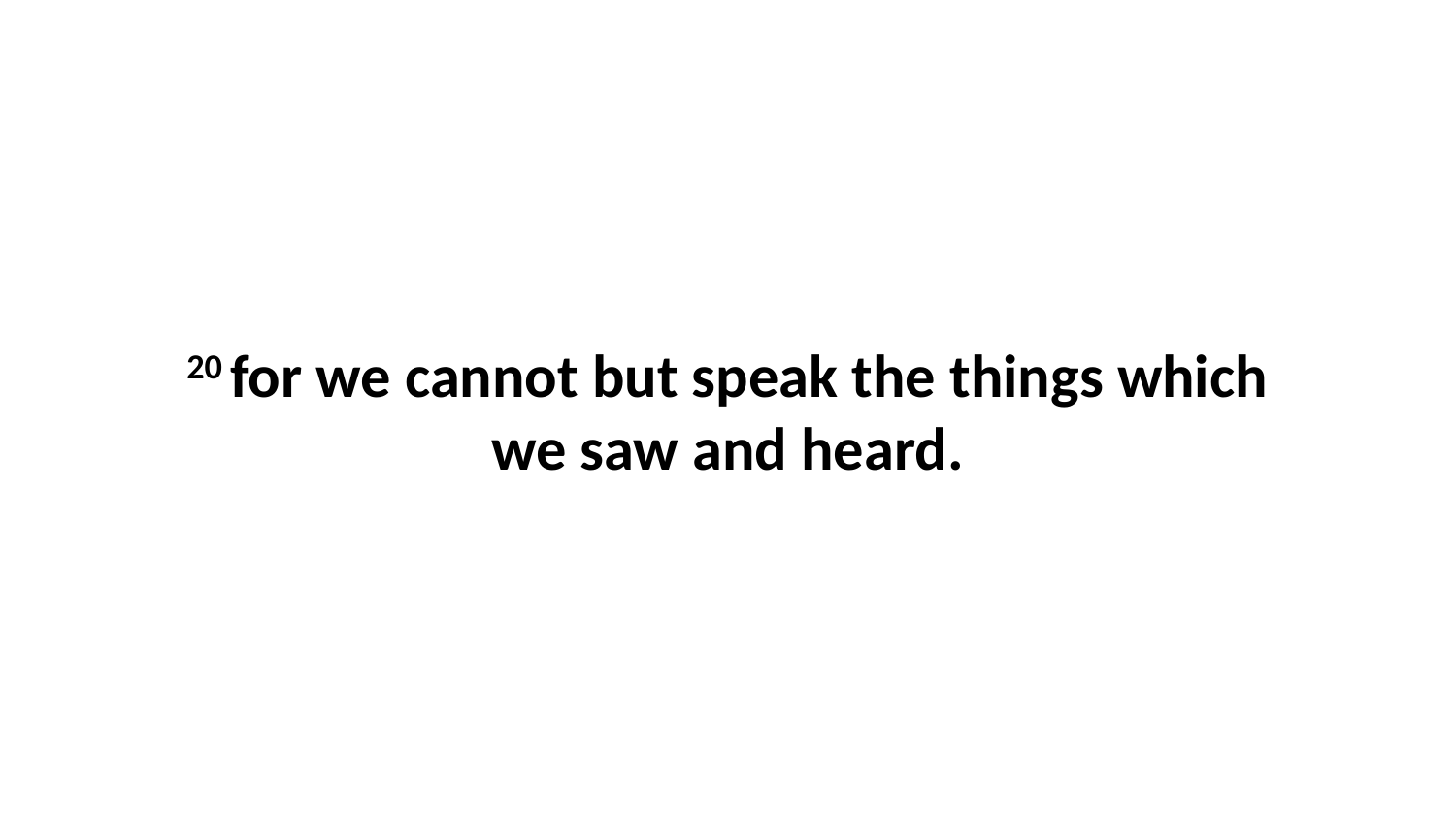

20 for we cannot but speak the things which we saw and heard.